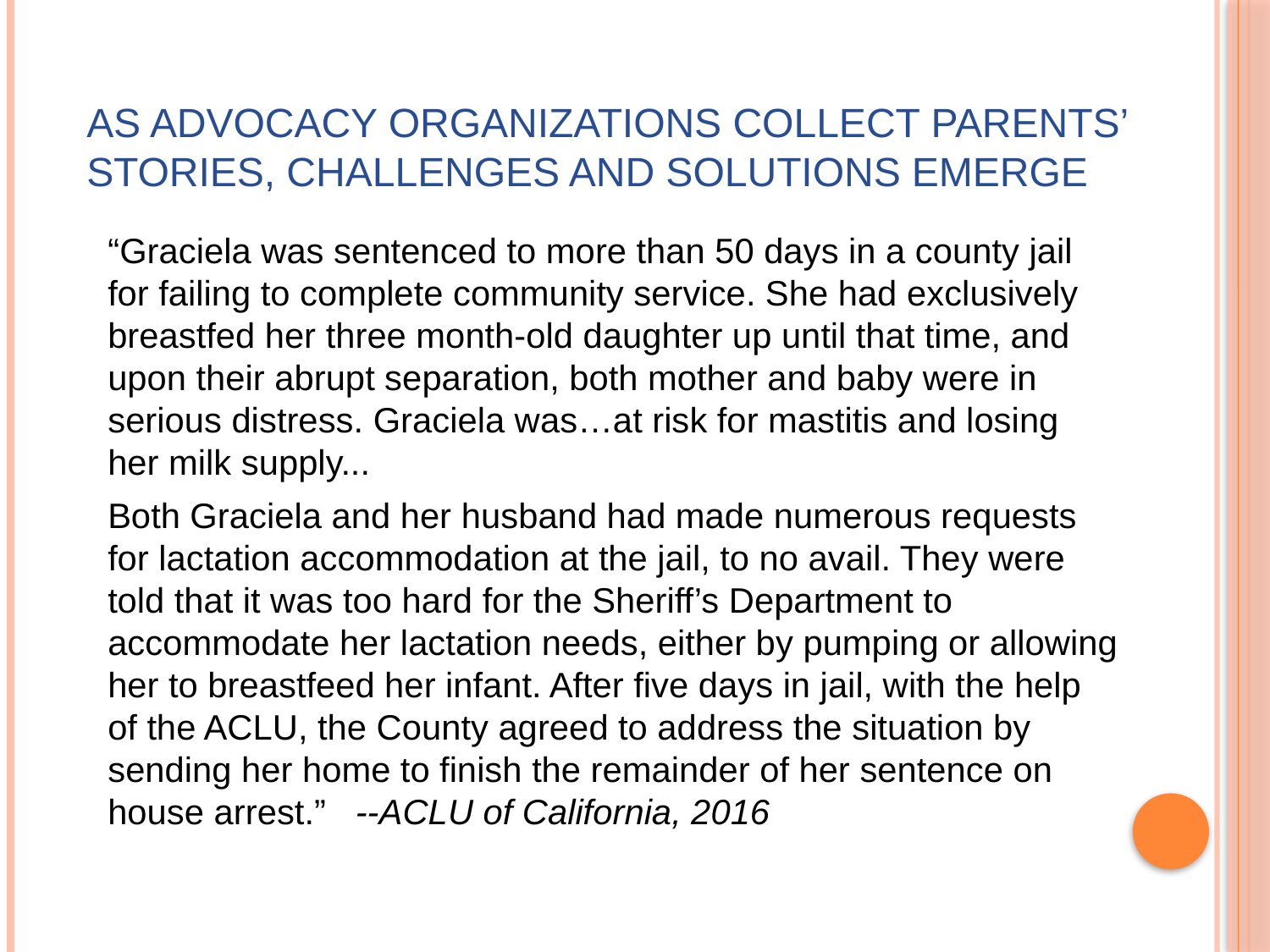

# As advocacy organizations collect parents’ stories, challenges and solutions emerge
“Graciela was sentenced to more than 50 days in a county jail for failing to complete community service. She had exclusively breastfed her three month-old daughter up until that time, and upon their abrupt separation, both mother and baby were in serious distress. Graciela was…at risk for mastitis and losing her milk supply...
Both Graciela and her husband had made numerous requests for lactation accommodation at the jail, to no avail. They were told that it was too hard for the Sheriff’s Department to accommodate her lactation needs, either by pumping or allowing her to breastfeed her infant. After five days in jail, with the help of the ACLU, the County agreed to address the situation by sending her home to finish the remainder of her sentence on house arrest.”   --ACLU of California, 2016